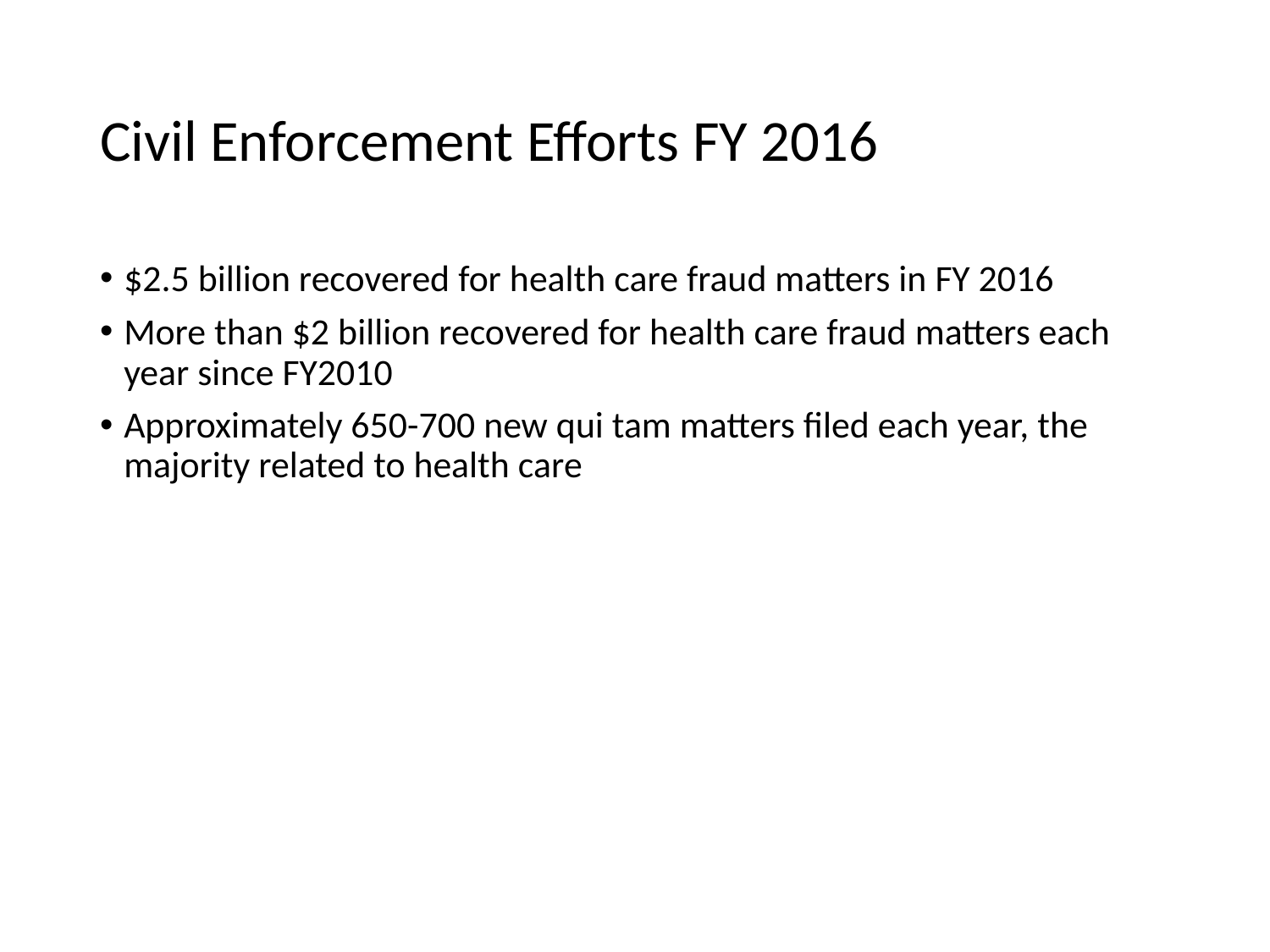

# Civil Enforcement Efforts FY 2016
$2.5 billion recovered for health care fraud matters in FY 2016
More than $2 billion recovered for health care fraud matters each year since FY2010
Approximately 650-700 new qui tam matters filed each year, the majority related to health care